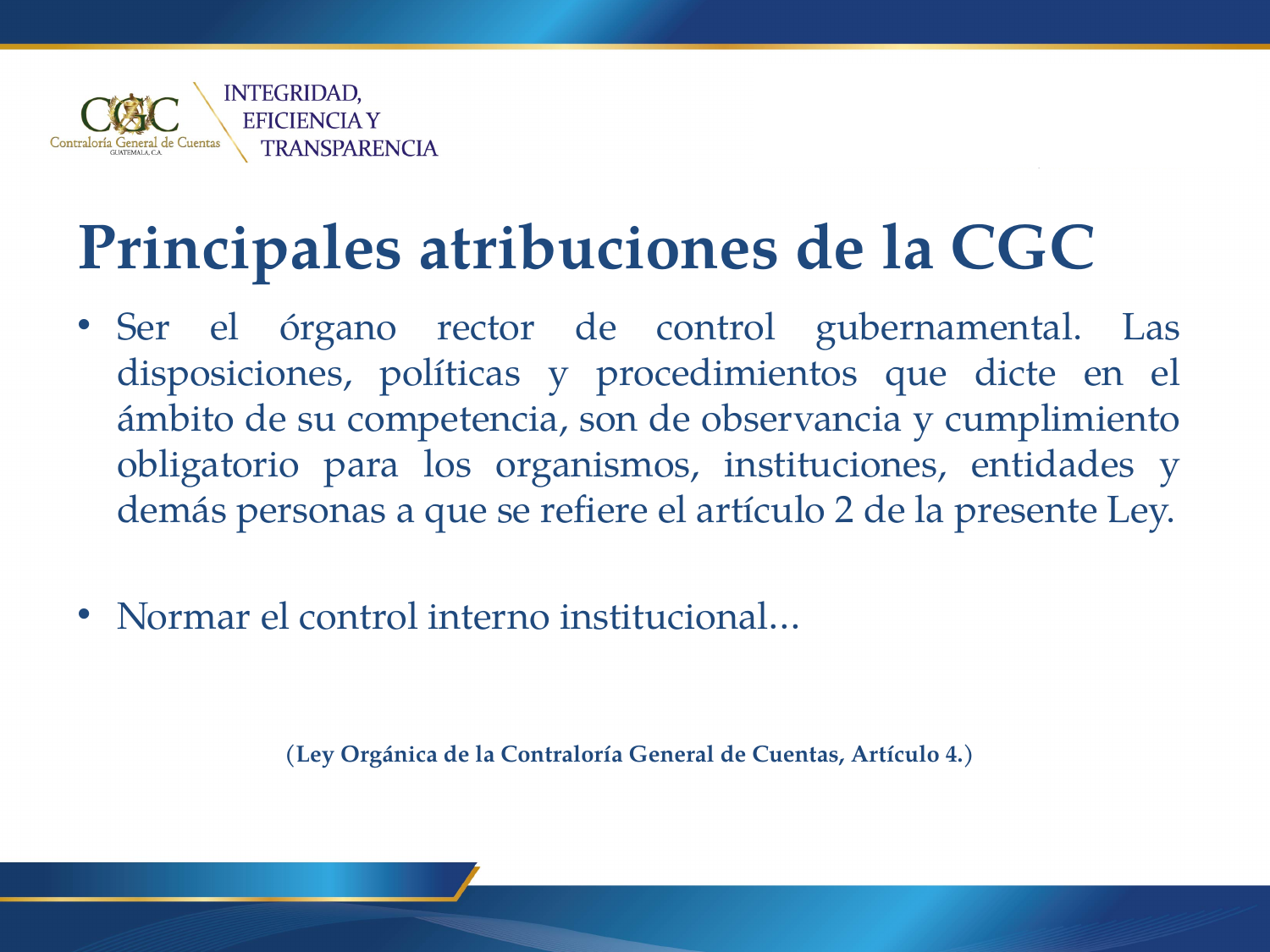

Principales atribuciones de la CGC
Ser el órgano rector de control gubernamental. Las disposiciones, políticas y procedimientos que dicte en el ámbito de su competencia, son de observancia y cumplimiento obligatorio para los organismos, instituciones, entidades y demás personas a que se refiere el artículo 2 de la presente Ley.

Normar el control interno institucional…

(Ley Orgánica de la Contraloría General de Cuentas, Artículo 4.)